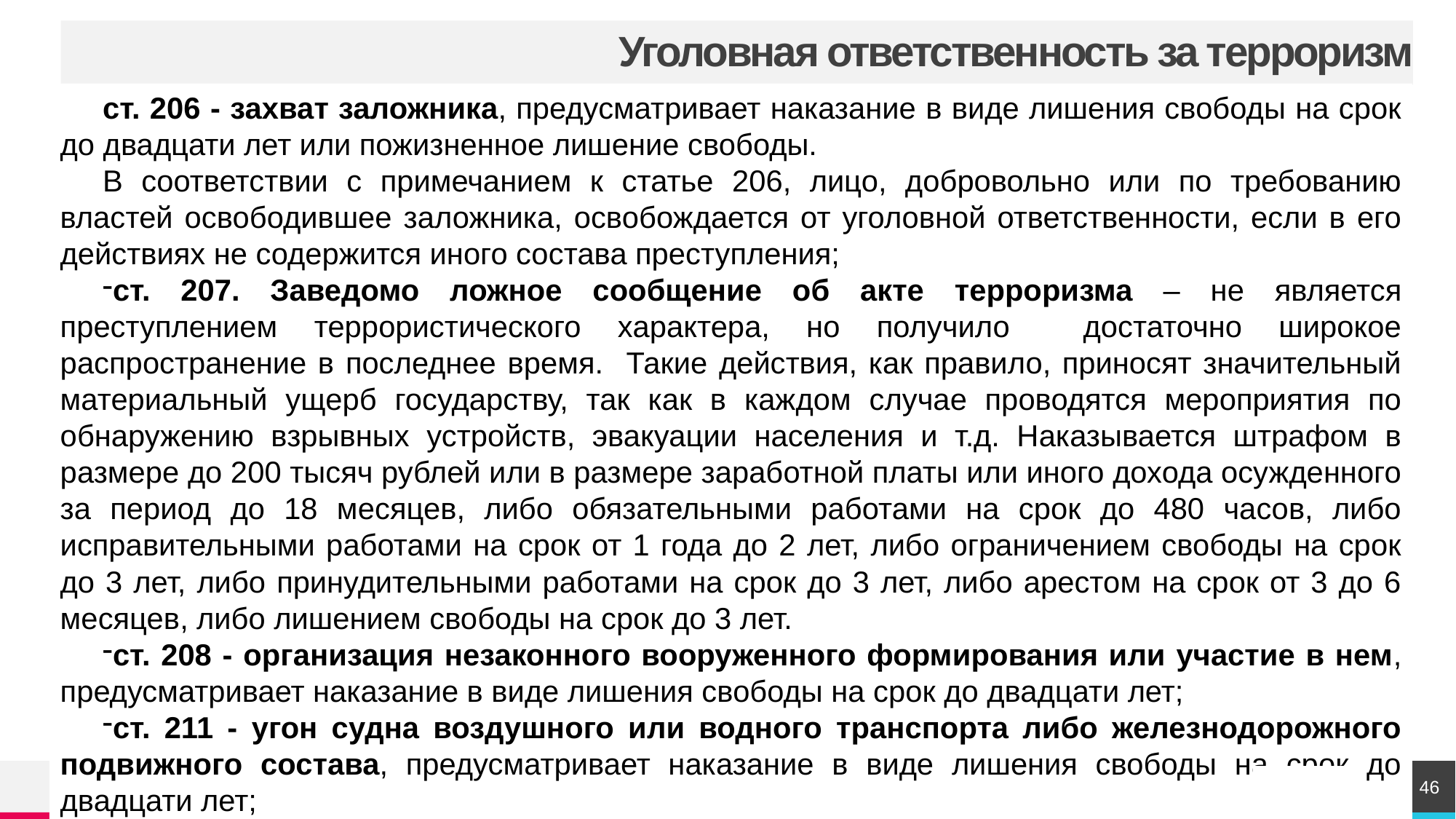

# Уголовная ответственность за терроризм
ст. 206 - захват заложника, предусматривает наказание в виде лишения свободы на срок до двадцати лет или пожизненное лишение свободы.
В соответствии с примечанием к статье 206, лицо, добровольно или по требованию властей освободившее заложника, освобождается от уголовной ответственности, если в его действиях не содержится иного состава преступления;
ст. 207. Заведомо ложное сообщение об акте терроризма – не является преступлением террористического характера, но получило  достаточно широкое распространение в последнее время.  Такие действия, как правило, приносят значительный материальный ущерб государству, так как в каждом случае проводятся мероприятия по обнаружению взрывных устройств, эвакуации населения и т.д. Наказывается штрафом в размере до 200 тысяч рублей или в размере заработной платы или иного дохода осужденного за период до 18 месяцев, либо обязательными работами на срок до 480 часов, либо исправительными работами на срок от 1 года до 2 лет, либо ограничением свободы на срок до 3 лет, либо принудительными работами на срок до 3 лет, либо арестом на срок от 3 до 6 месяцев, либо лишением свободы на срок до 3 лет.
ст. 208 - организация незаконного вооруженного формирования или участие в нем, предусматривает наказание в виде лишения свободы на срок до двадцати лет;
ст. 211 - угон судна воздушного или водного транспорта либо железнодорожного подвижного состава, предусматривает наказание в виде лишения свободы на срок до двадцати лет;

46